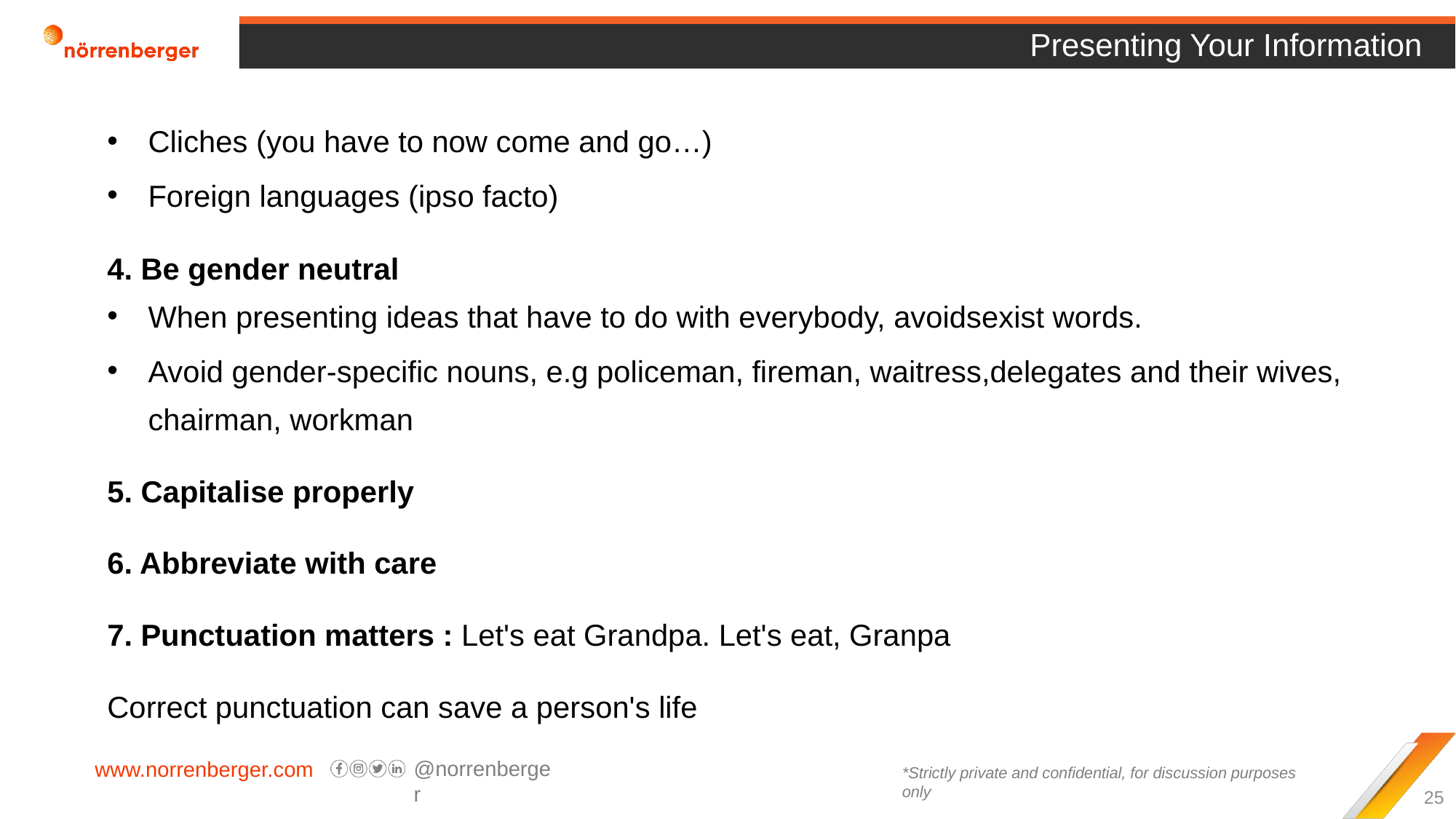

# Presenting Your Information
Cliches (you have to now come and go…)
Foreign languages (ipso facto)

4. Be gender neutral
When presenting ideas that have to do with everybody, avoidsexist words.
Avoid gender-specific nouns, e.g policeman, fireman, waitress,delegates and their wives, chairman, workman
5. Capitalise properly
6. Abbreviate with care
7. Punctuation matters : Let's eat Grandpa. Let's eat, Granpa
Correct punctuation can save a person's life

25